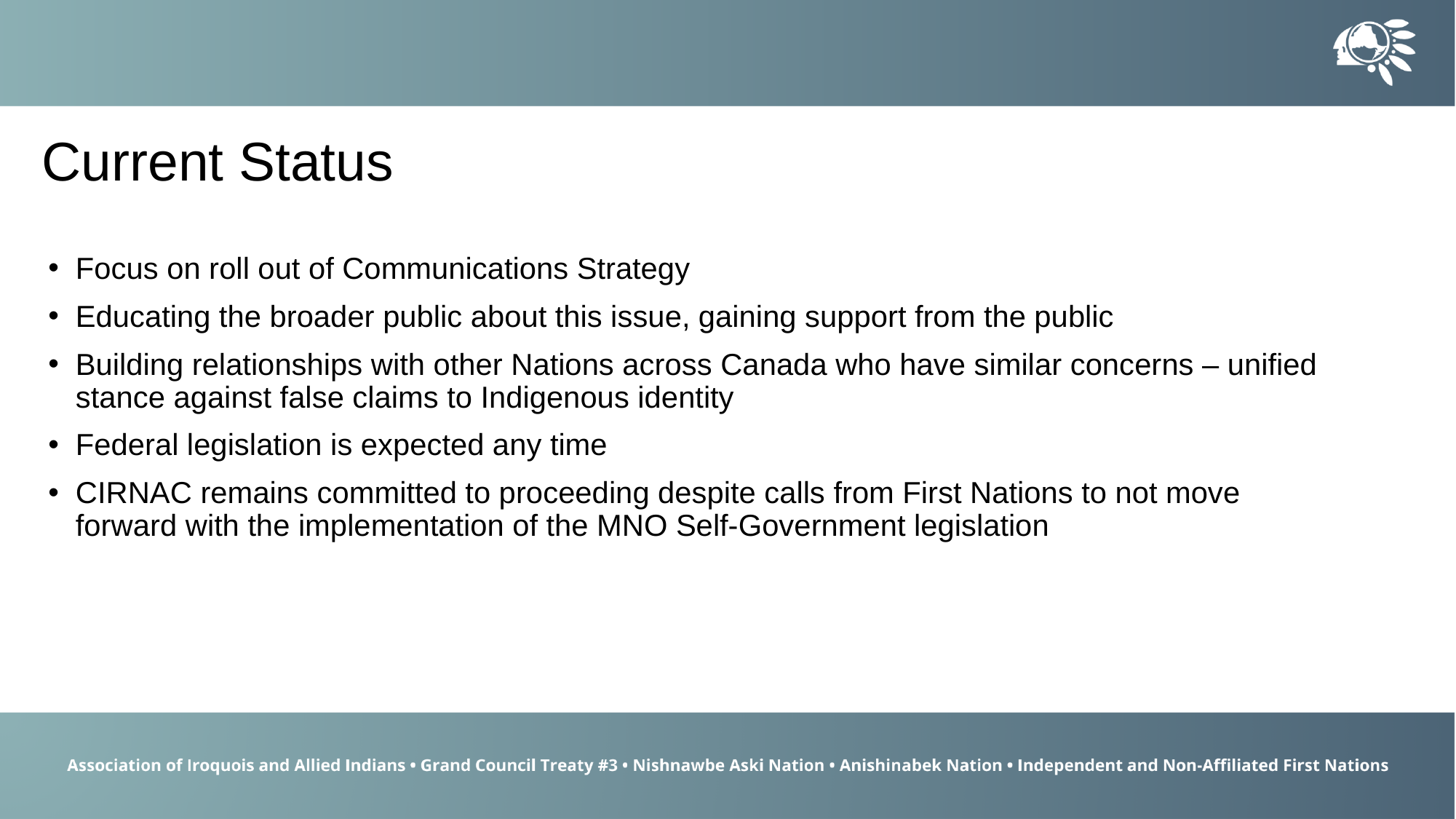

Current Status
Focus on roll out of Communications Strategy
Educating the broader public about this issue, gaining support from the public
Building relationships with other Nations across Canada who have similar concerns – unified stance against false claims to Indigenous identity
Federal legislation is expected any time
CIRNAC remains committed to proceeding despite calls from First Nations to not move forward with the implementation of the MNO Self-Government legislation